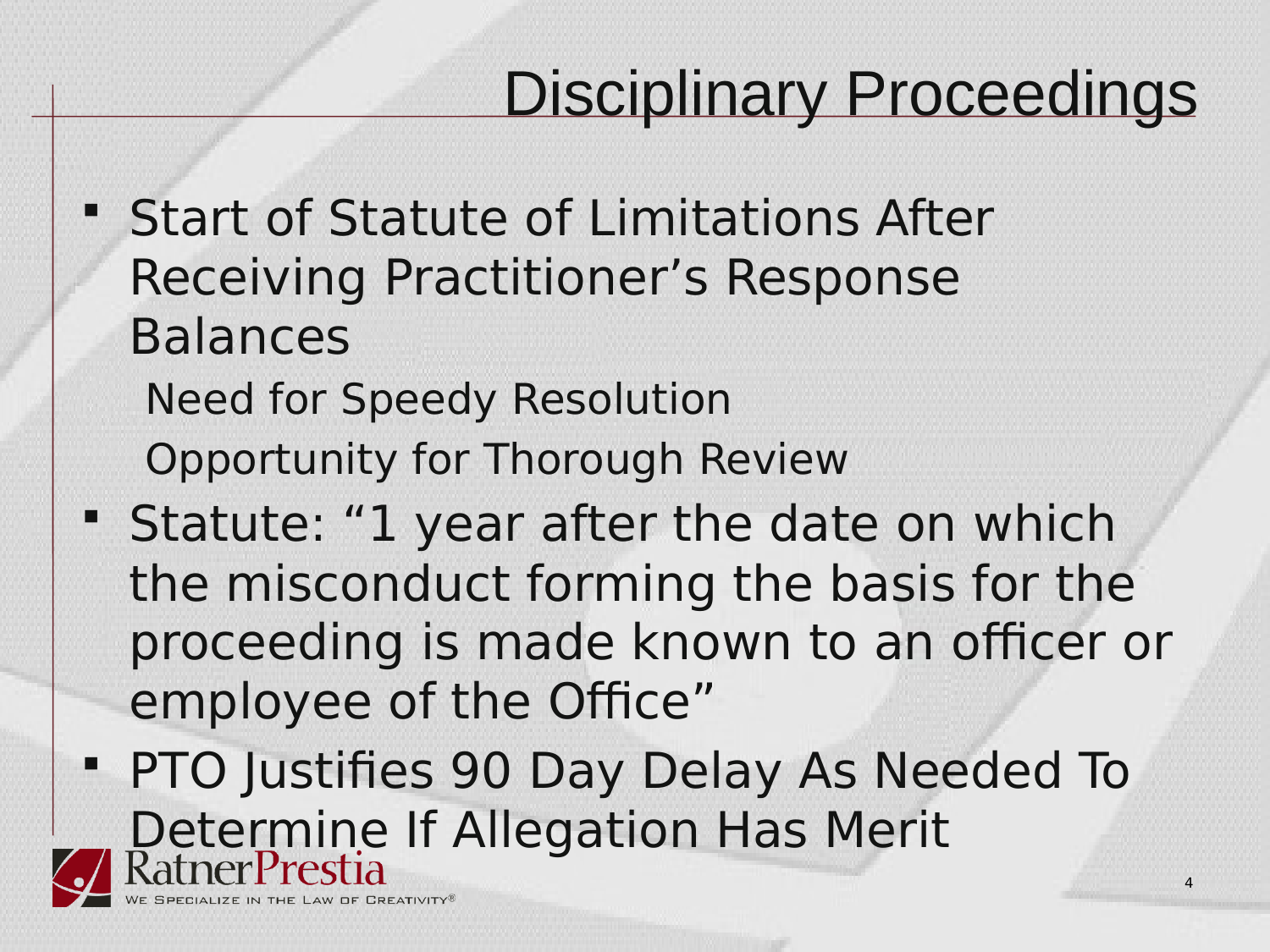

# Disciplinary Proceedings
Start of Statute of Limitations After Receiving Practitioner’s Response Balances
Need for Speedy Resolution
Opportunity for Thorough Review
Statute: “1 year after the date on which the misconduct forming the basis for the proceeding is made known to an officer or employee of the Office”
PTO Justifies 90 Day Delay As Needed To Determine If Allegation Has Merit
4